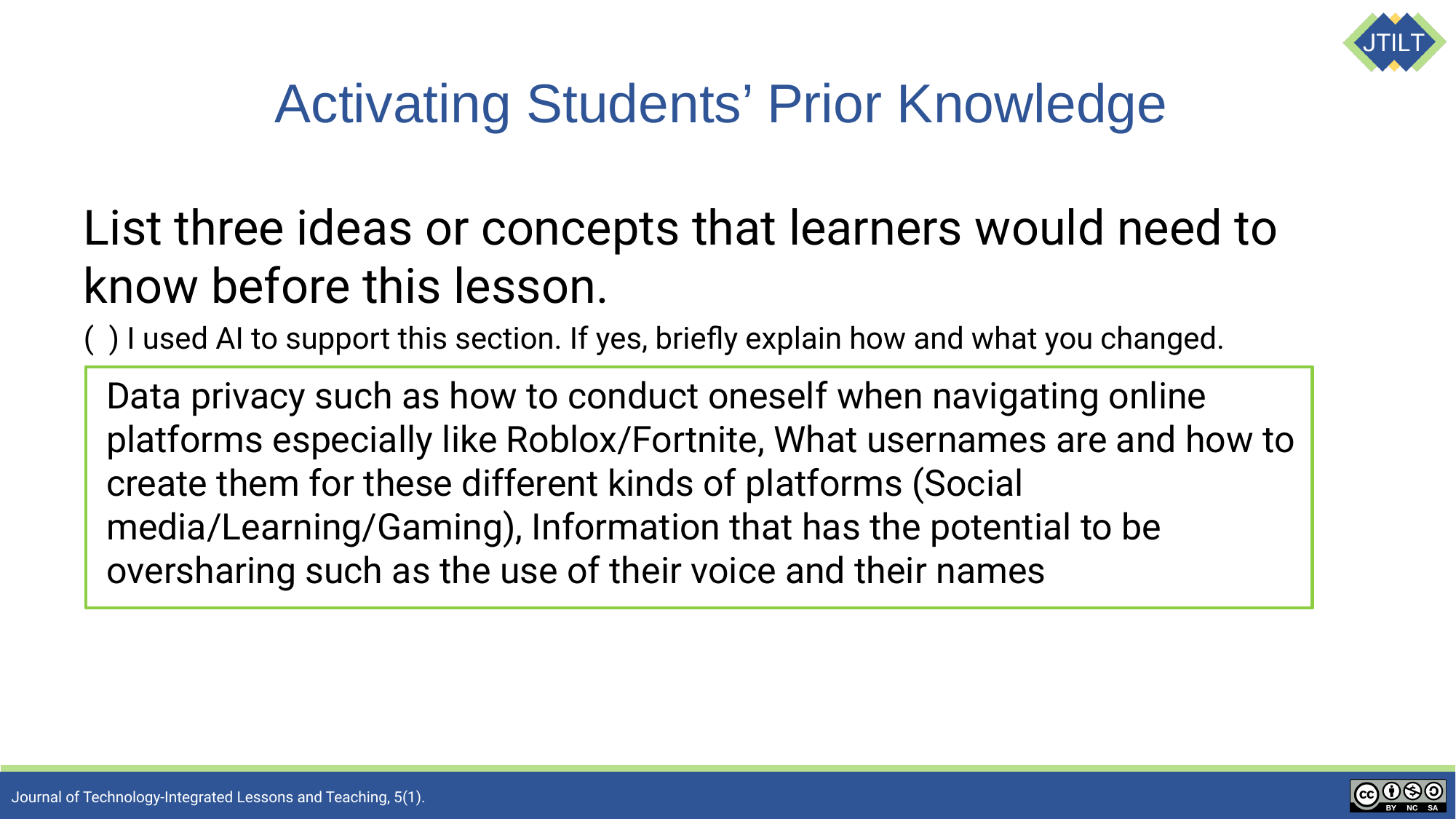

# Activating Students’ Prior Knowledge
List three ideas or concepts that learners would need to know before this lesson.
(  ) I used AI to support this section. If yes, briefly explain how and what you changed.

Data privacy such as how to conduct oneself when navigating online platforms especially like Roblox/Fortnite, What usernames are and how to create them for these different kinds of platforms (Social media/Learning/Gaming), Information that has the potential to be oversharing such as the use of their voice and their names